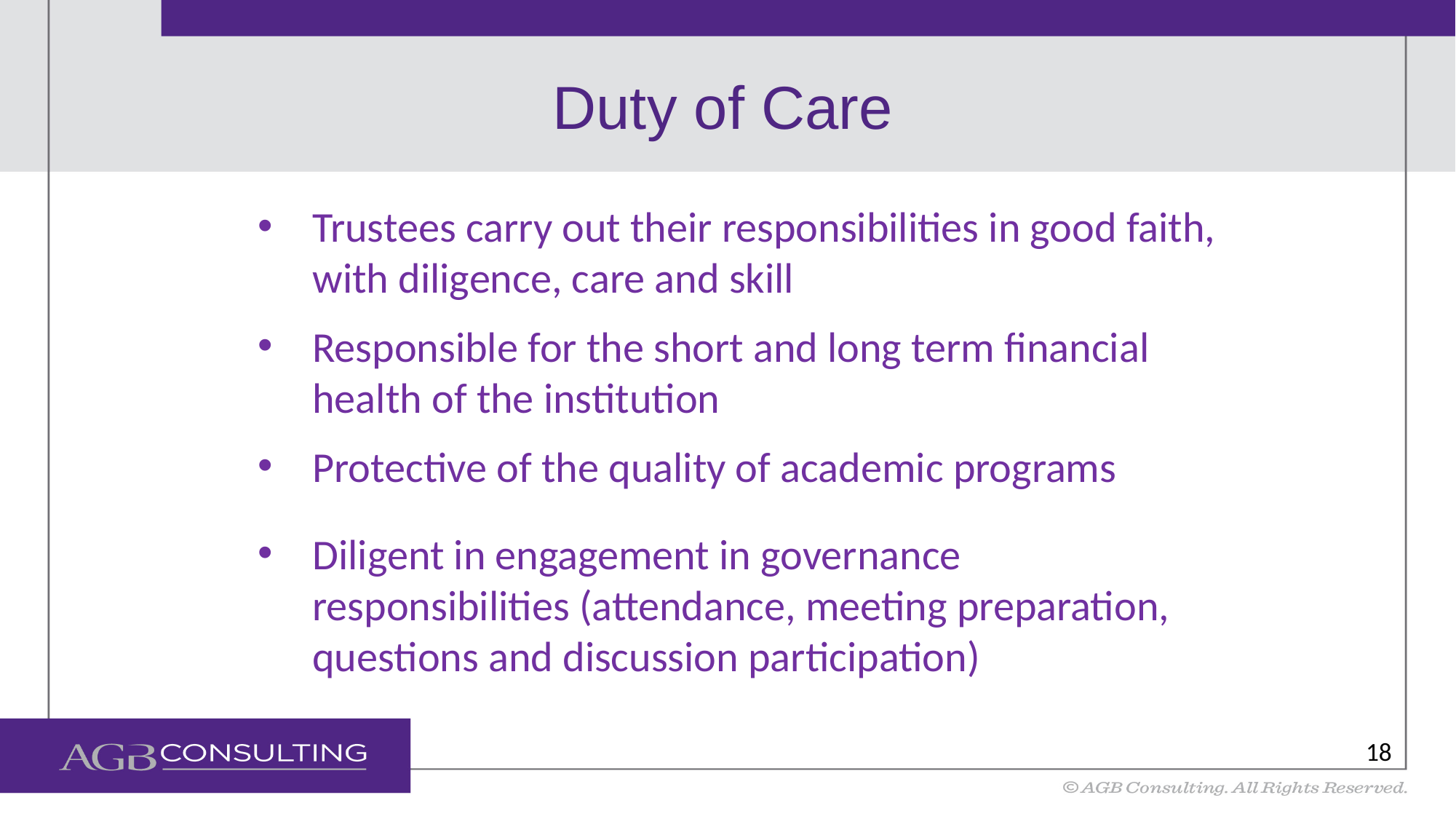

# Duty of Care
Trustees carry out their responsibilities in good faith, with diligence, care and skill
Responsible for the short and long term financial health of the institution
Protective of the quality of academic programs
Diligent in engagement in governance responsibilities (attendance, meeting preparation, questions and discussion participation)